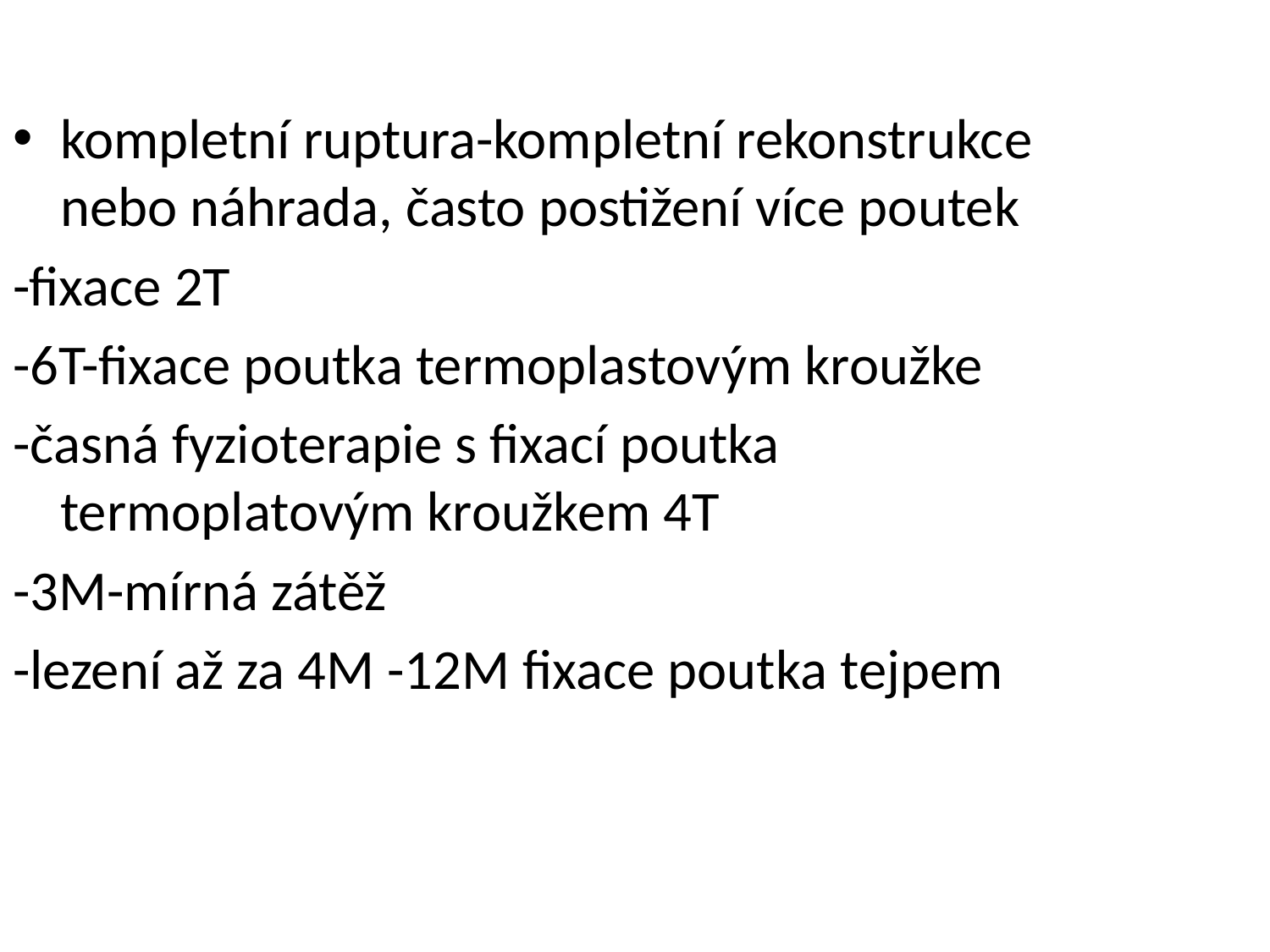

kompletní ruptura-kompletní rekonstrukce nebo náhrada, často postižení více poutek
-fixace 2T
-6T-fixace poutka termoplastovým kroužke
-časná fyzioterapie s fixací poutka termoplatovým kroužkem 4T
-3M-mírná zátěž
-lezení až za 4M -12M fixace poutka tejpem